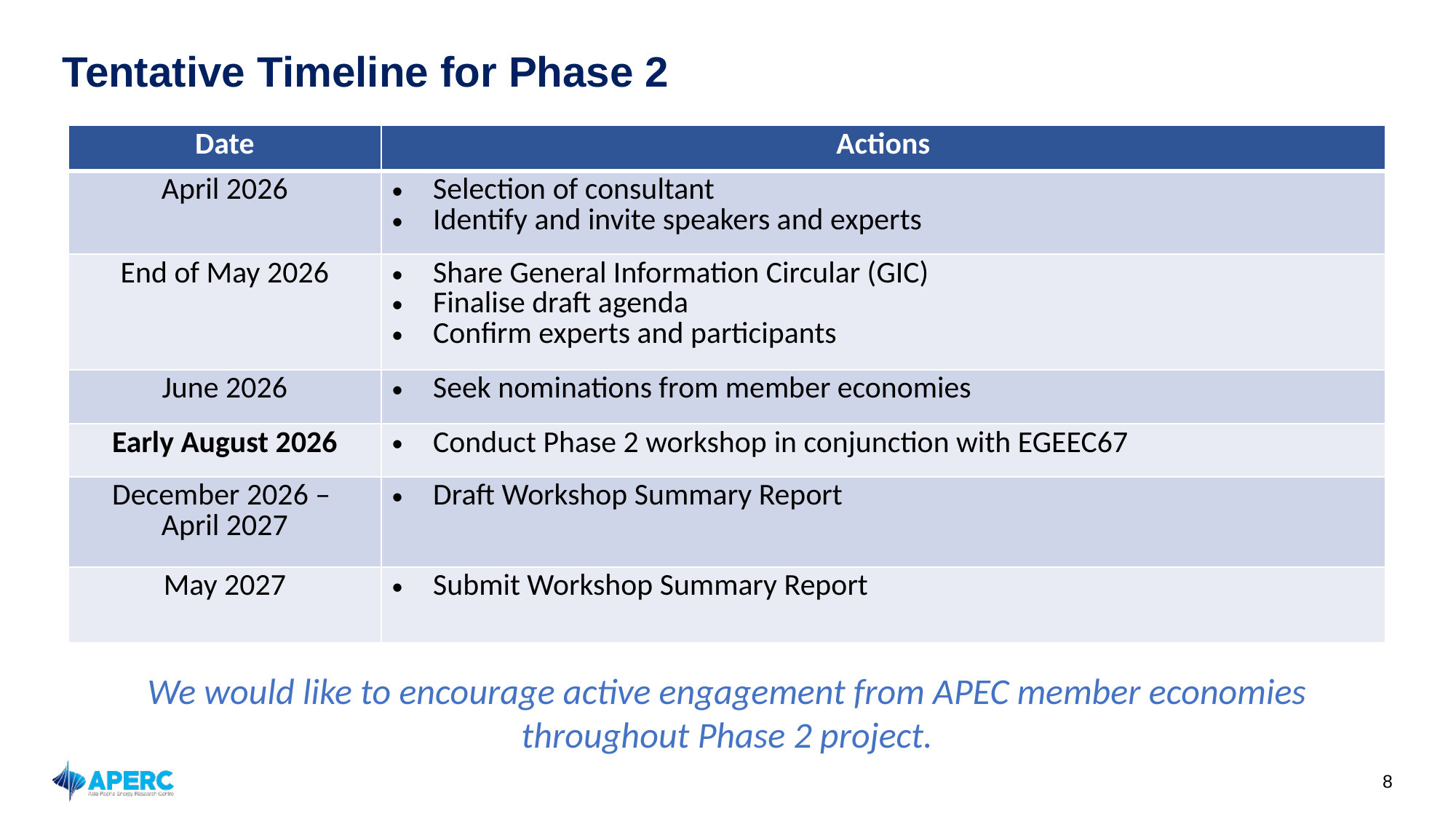

# Tentative Timeline for Phase 2
| Date | Actions |
| --- | --- |
| April 2026 | Selection of consultant Identify and invite speakers and experts |
| End of May 2026 | Share General Information Circular (GIC) Finalise draft agenda Confirm experts and participants |
| June 2026 | Seek nominations from member economies |
| Early August 2026 | Conduct Phase 2 workshop in conjunction with EGEEC67 |
| December 2026 – April 2027 | Draft Workshop Summary Report |
| May 2027 | Submit Workshop Summary Report |
We would like to encourage active engagement from APEC member economies throughout Phase 2 project.
8